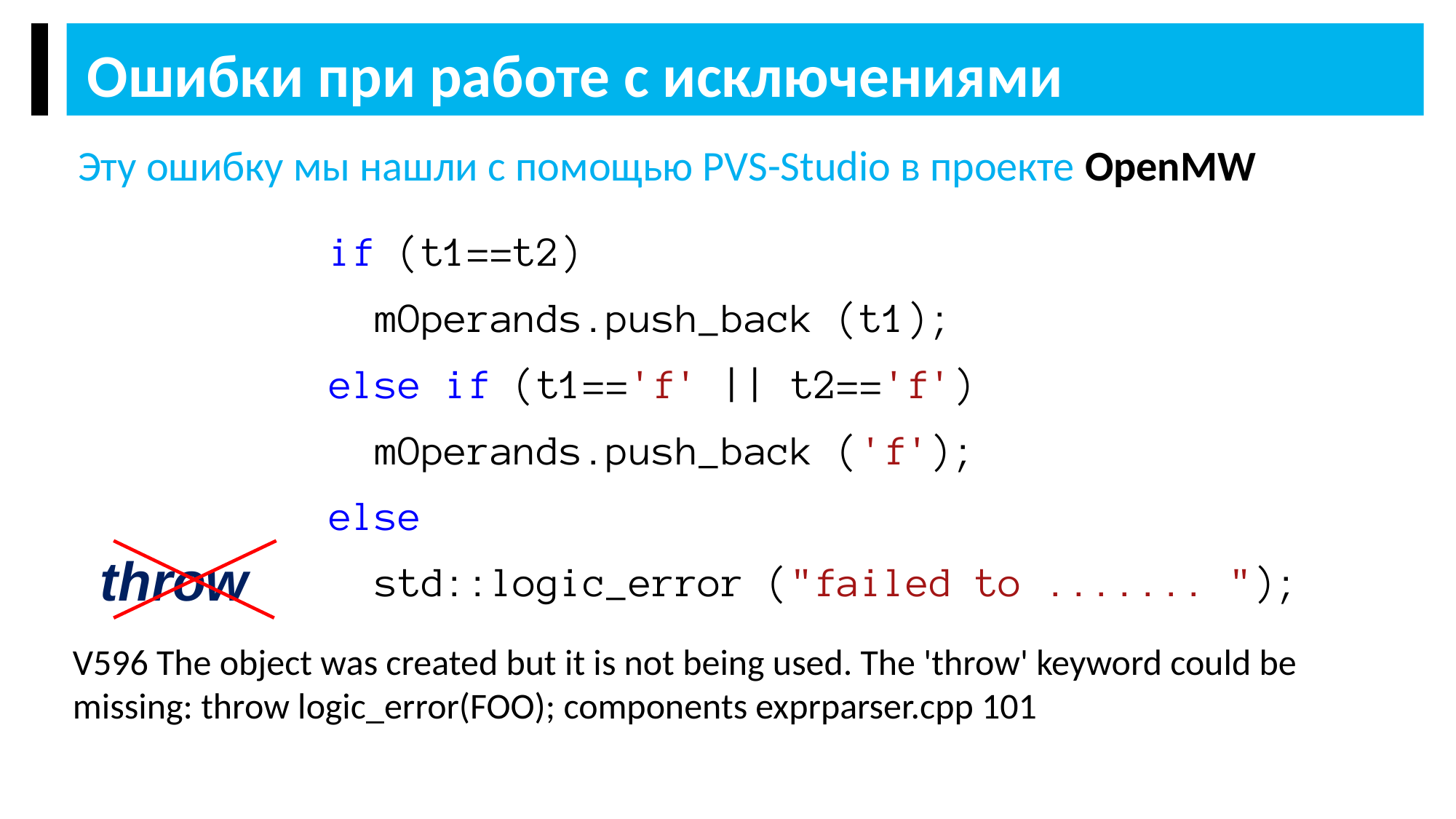

Ошибки при работе с исключениями
Эту ошибку мы нашли с помощью PVS-Studio в проекте OpenMW
if (t1==t2)
  mOperands.push_back (t1);
else if (t1=='f' || t2=='f')
  mOperands.push_back ('f');
else
  std::logic_error ("failed to ....... ");
throw
V596 The object was created but it is not being used. The 'throw' keyword could be missing: throw logic_error(FOO); components exprparser.cpp 101